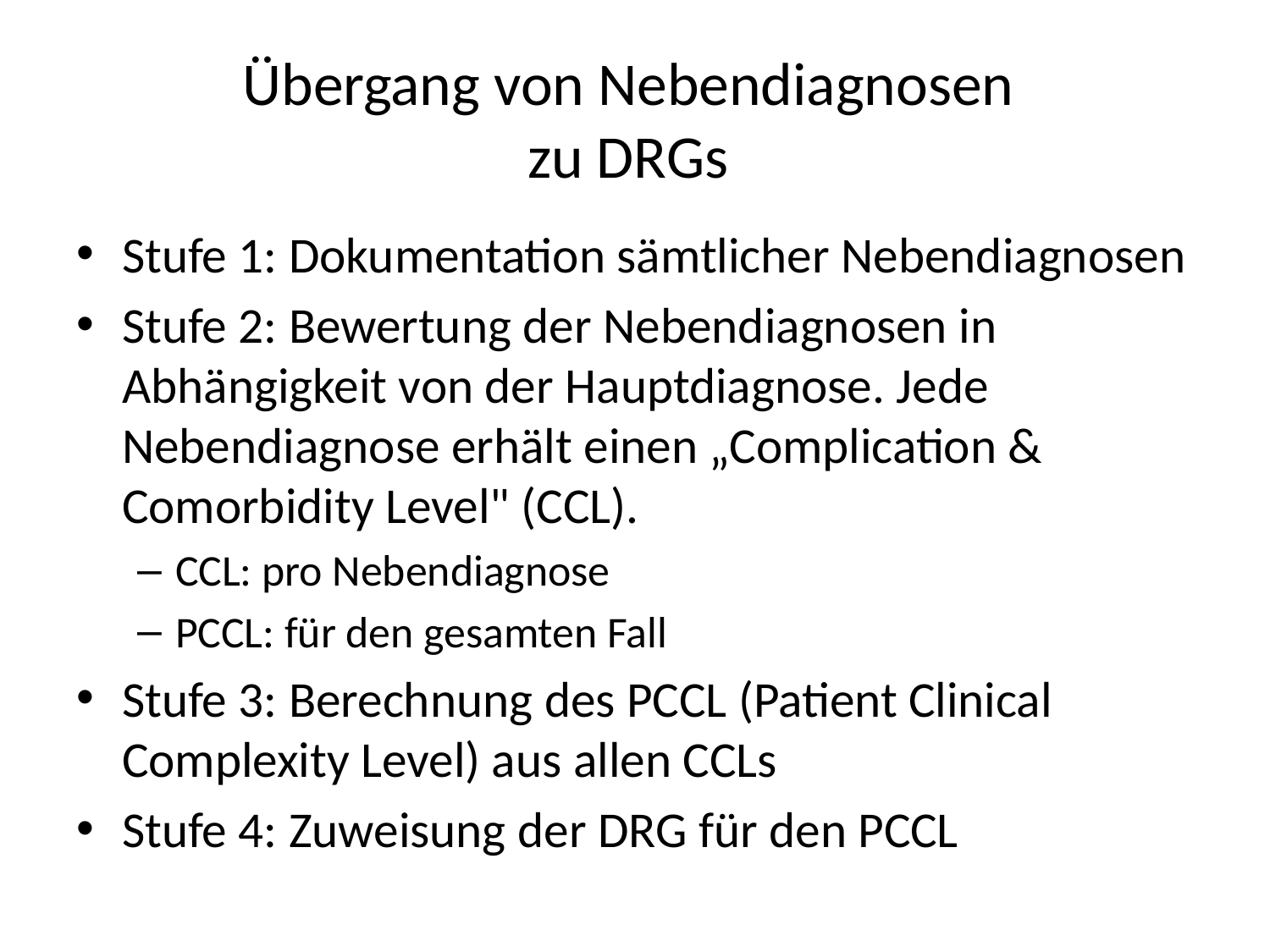

# Übergang von Nebendiagnosen zu DRGs
Stufe 1: Dokumentation sämtlicher Nebendiagnosen
Stufe 2: Bewertung der Nebendiagnosen in Abhängigkeit von der Hauptdiagnose. Jede Nebendiagnose erhält einen „Complication & Comorbidity Level" (CCL).
CCL: pro Nebendiagnose
PCCL: für den gesamten Fall
Stufe 3: Berechnung des PCCL (Patient Clinical Complexity Level) aus allen CCLs
Stufe 4: Zuweisung der DRG für den PCCL